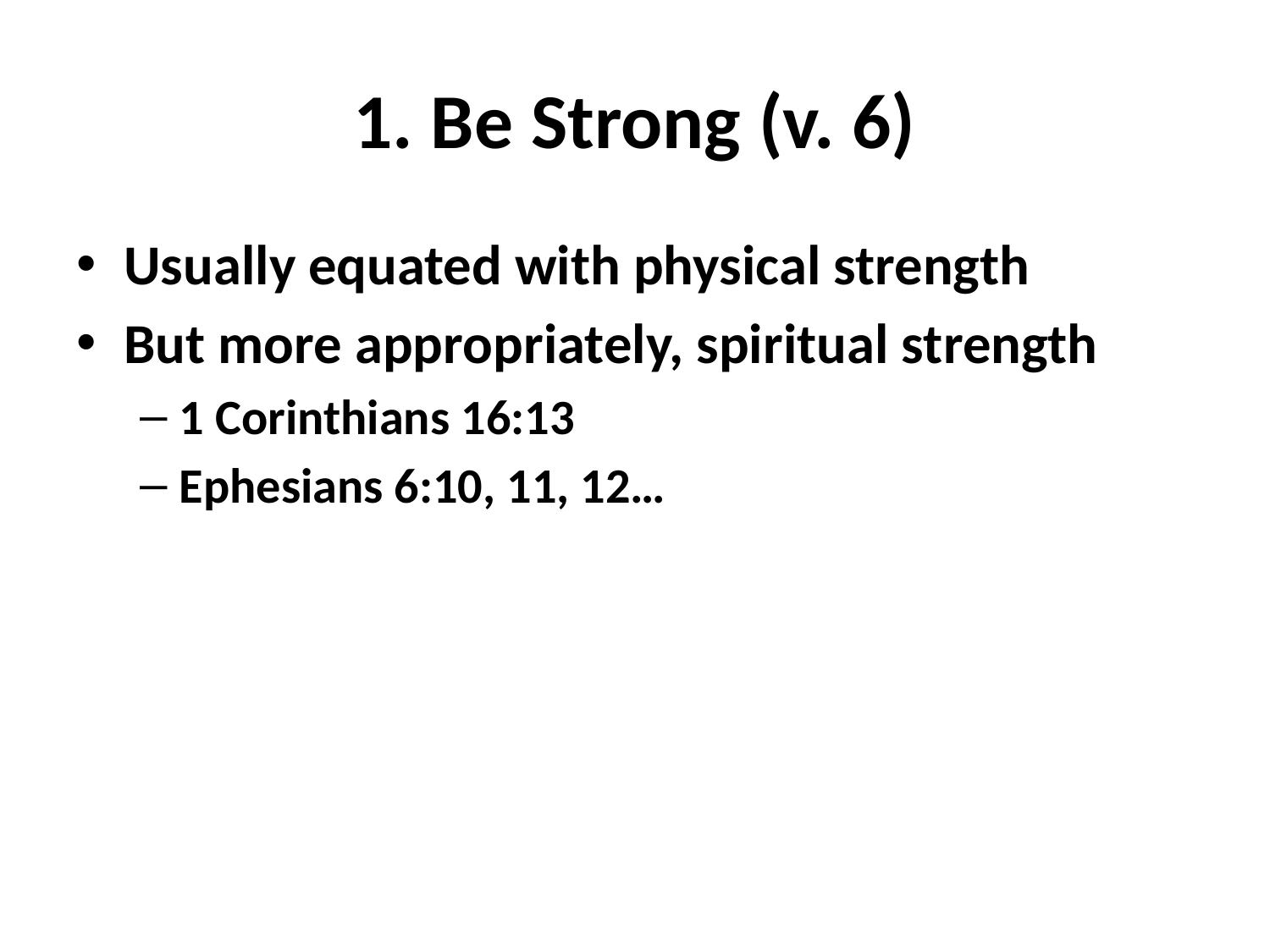

# 1. Be Strong (v. 6)
Usually equated with physical strength
But more appropriately, spiritual strength
1 Corinthians 16:13
Ephesians 6:10, 11, 12…